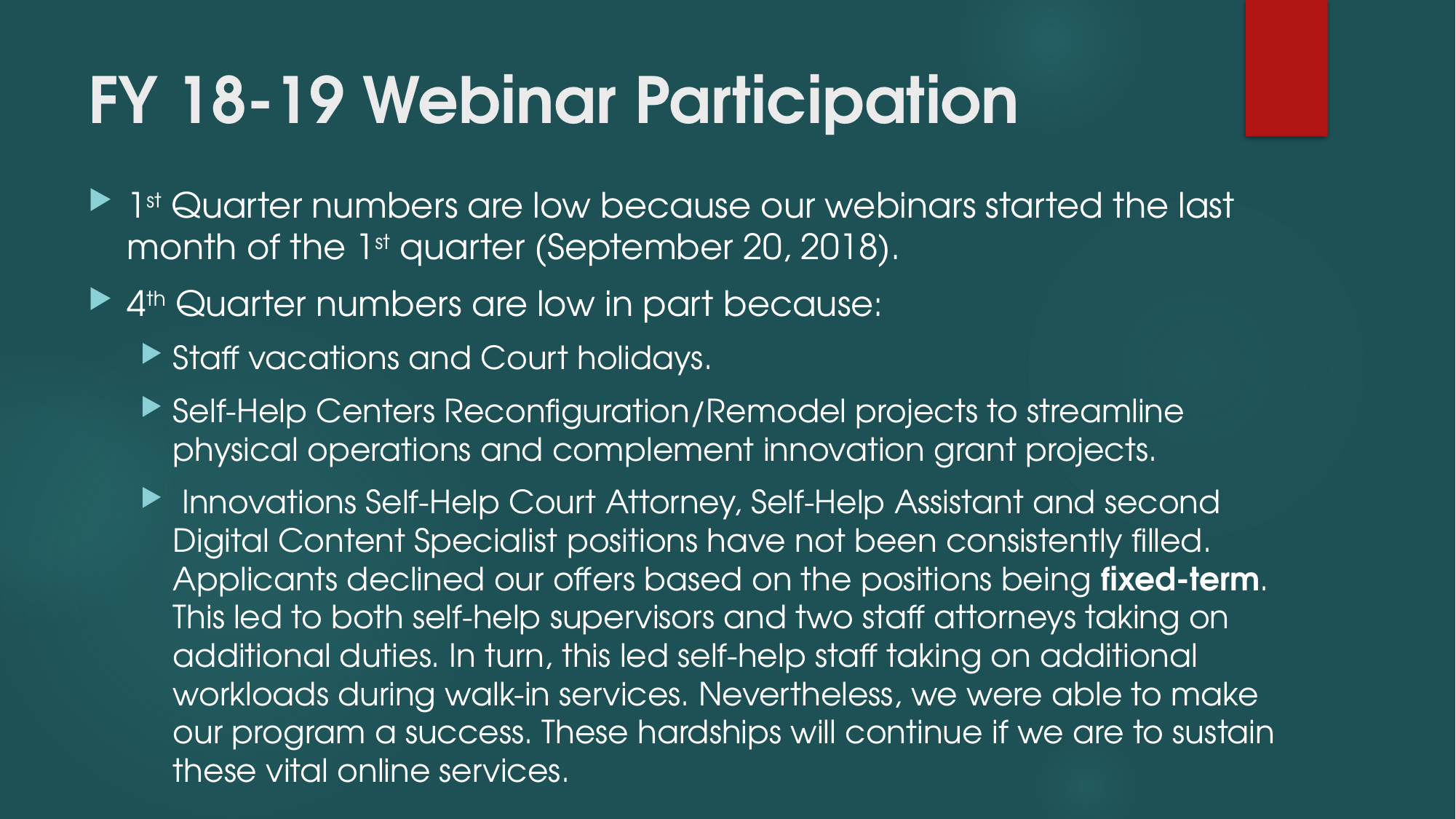

# FY 18-19 Webinar Participation
1st Quarter numbers are low because our webinars started the last month of the 1st quarter (September 20, 2018).
4th Quarter numbers are low in part because:
Staff vacations and Court holidays.
Self-Help Centers Reconfiguration/Remodel projects to streamline physical operations and complement innovation grant projects.
 Innovations Self-Help Court Attorney, Self-Help Assistant and second Digital Content Specialist positions have not been consistently filled. Applicants declined our offers based on the positions being fixed-term. This led to both self-help supervisors and two staff attorneys taking on additional duties. In turn, this led self-help staff taking on additional workloads during walk-in services. Nevertheless, we were able to make our program a success. These hardships will continue if we are to sustain these vital online services.